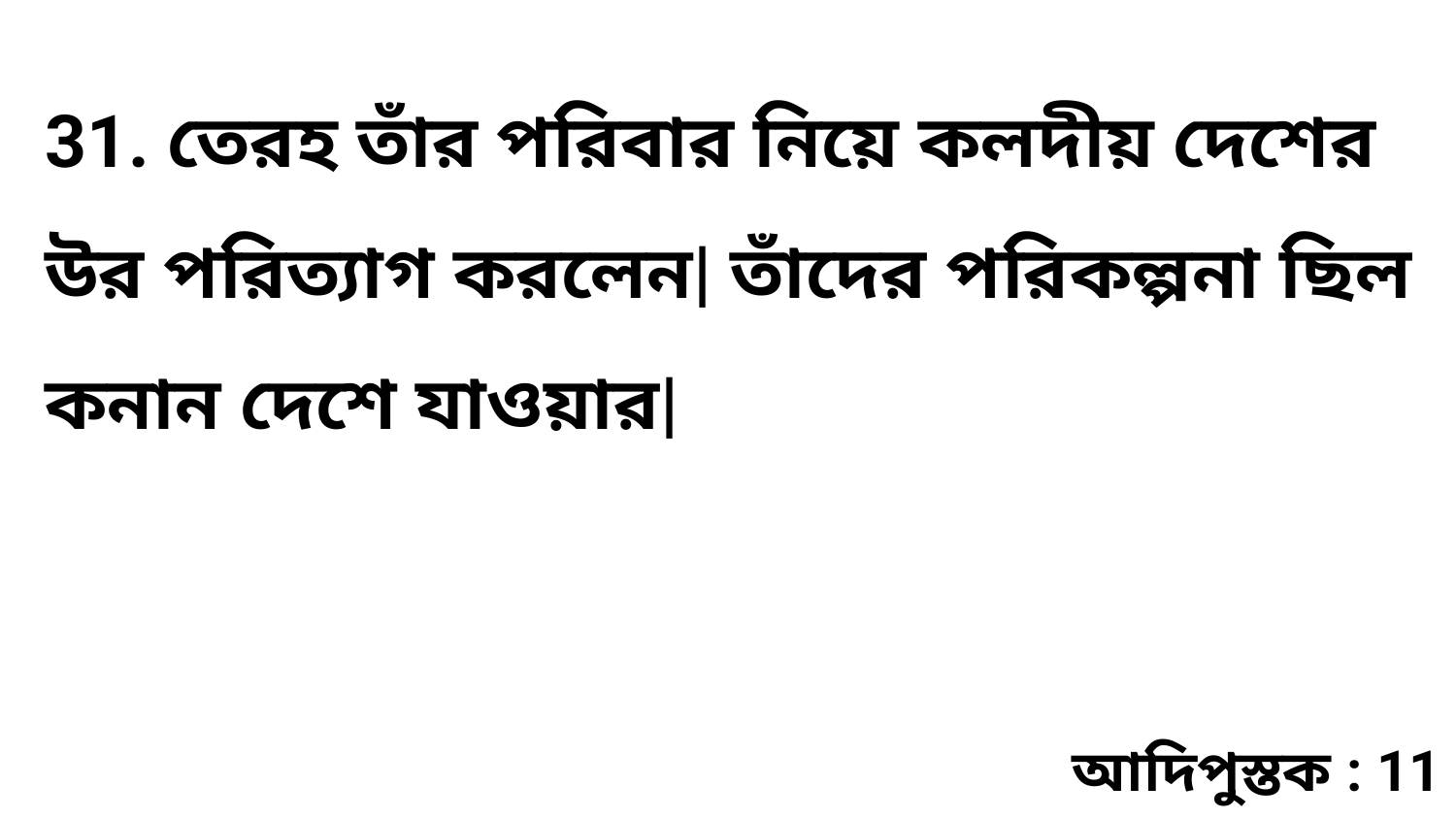

31. তেরহ তাঁর পরিবার নিয়ে কলদীয় দেশের উর পরিত্যাগ করলেন| তাঁদের পরিকল্পনা ছিল কনান দেশে যাওয়ার|
আদিপুস্তক : 11